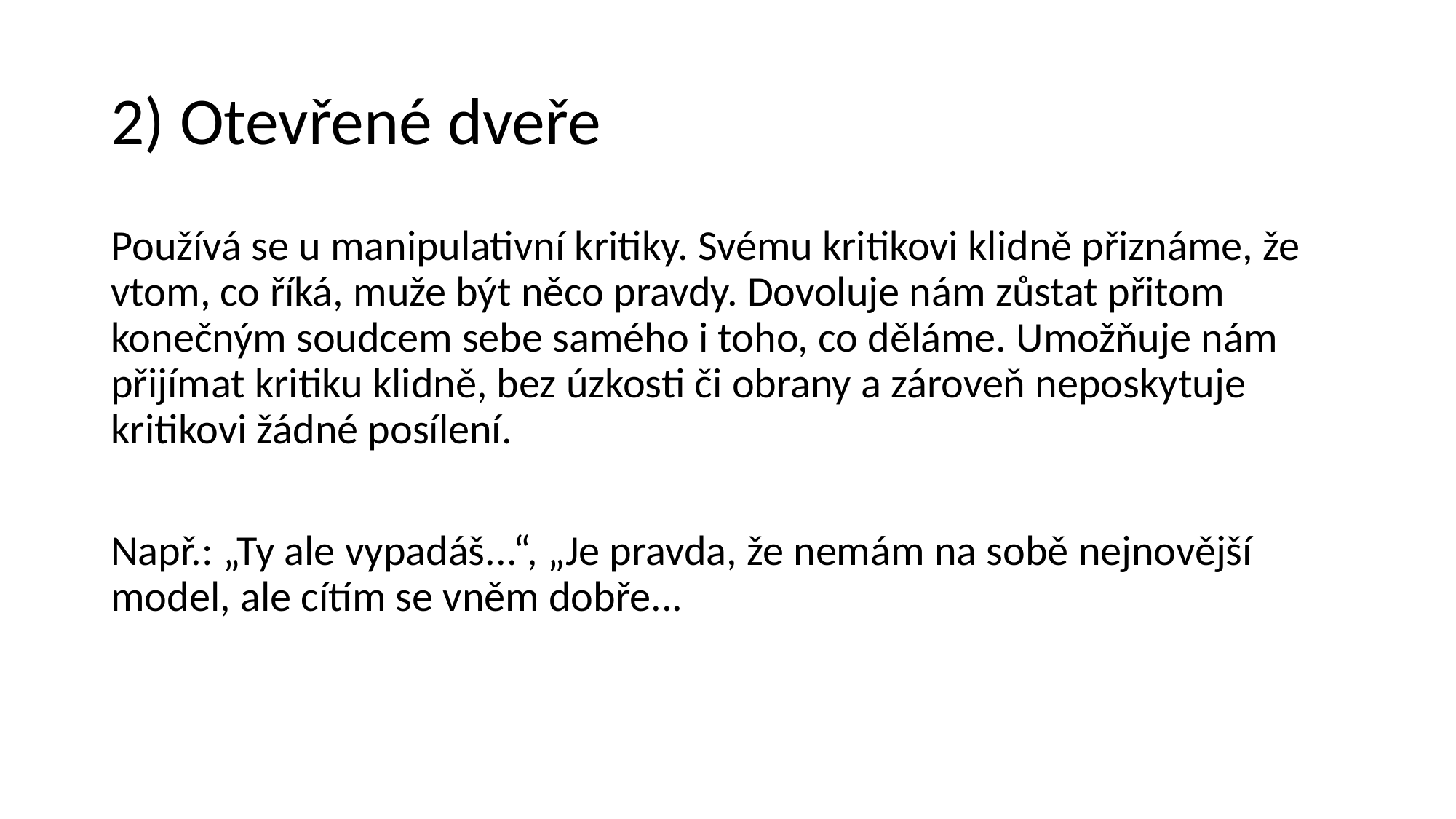

# 2) Otevřené dveře
Používá se u manipulativní kritiky. Svému kritikovi klidně přiznáme, že vtom, co říká, muže být něco pravdy. Dovoluje nám zůstat přitom konečným soudcem sebe samého i toho, co děláme. Umožňuje nám přijímat kritiku klidně, bez úzkosti či obrany a zároveň neposkytuje kritikovi žádné posílení.

Např.: „Ty ale vypadáš...“, „Je pravda, že nemám na sobě nejnovější model, ale cítím se vněm dobře...